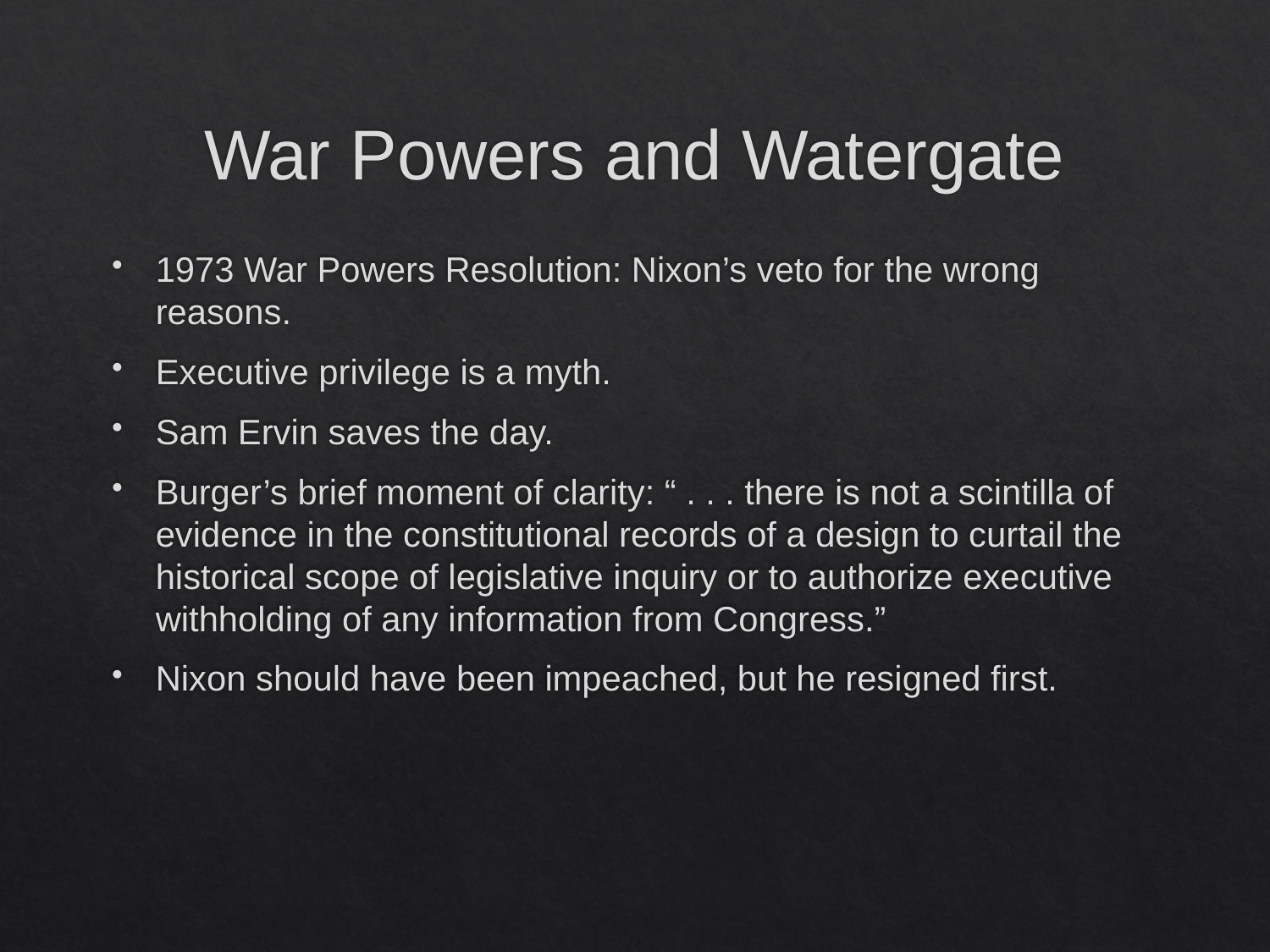

# War Powers and Watergate
1973 War Powers Resolution: Nixon’s veto for the wrong reasons.
Executive privilege is a myth.
Sam Ervin saves the day.
Burger’s brief moment of clarity: “ . . . there is not a scintilla of evidence in the constitutional records of a design to curtail the historical scope of legislative inquiry or to authorize executive withholding of any information from Congress.”
Nixon should have been impeached, but he resigned first.